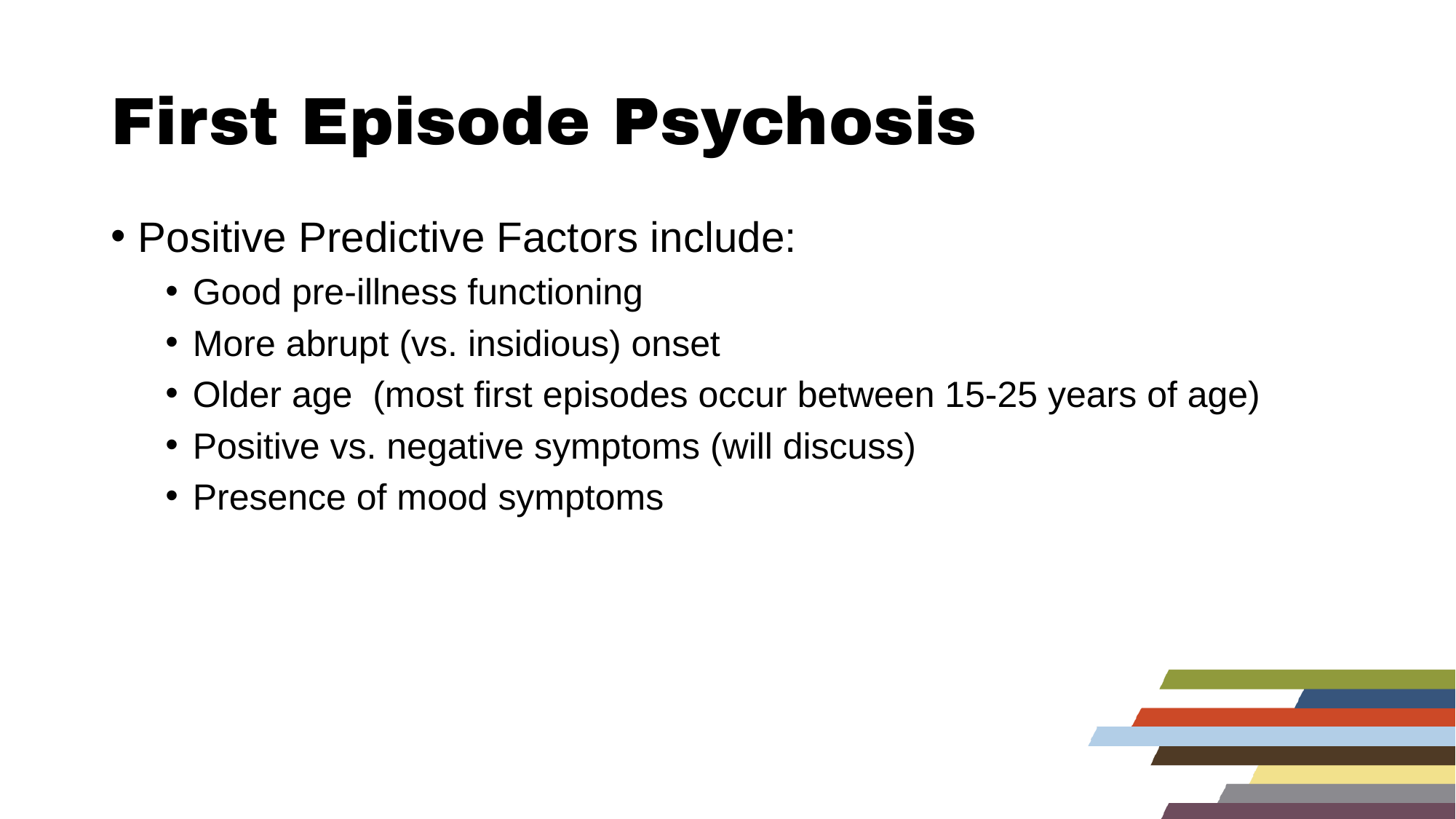

# First Episode Psychosis
Positive Predictive Factors include:
Good pre-illness functioning
More abrupt (vs. insidious) onset
Older age  (most first episodes occur between 15-25 years of age)
Positive vs. negative symptoms (will discuss)
Presence of mood symptoms